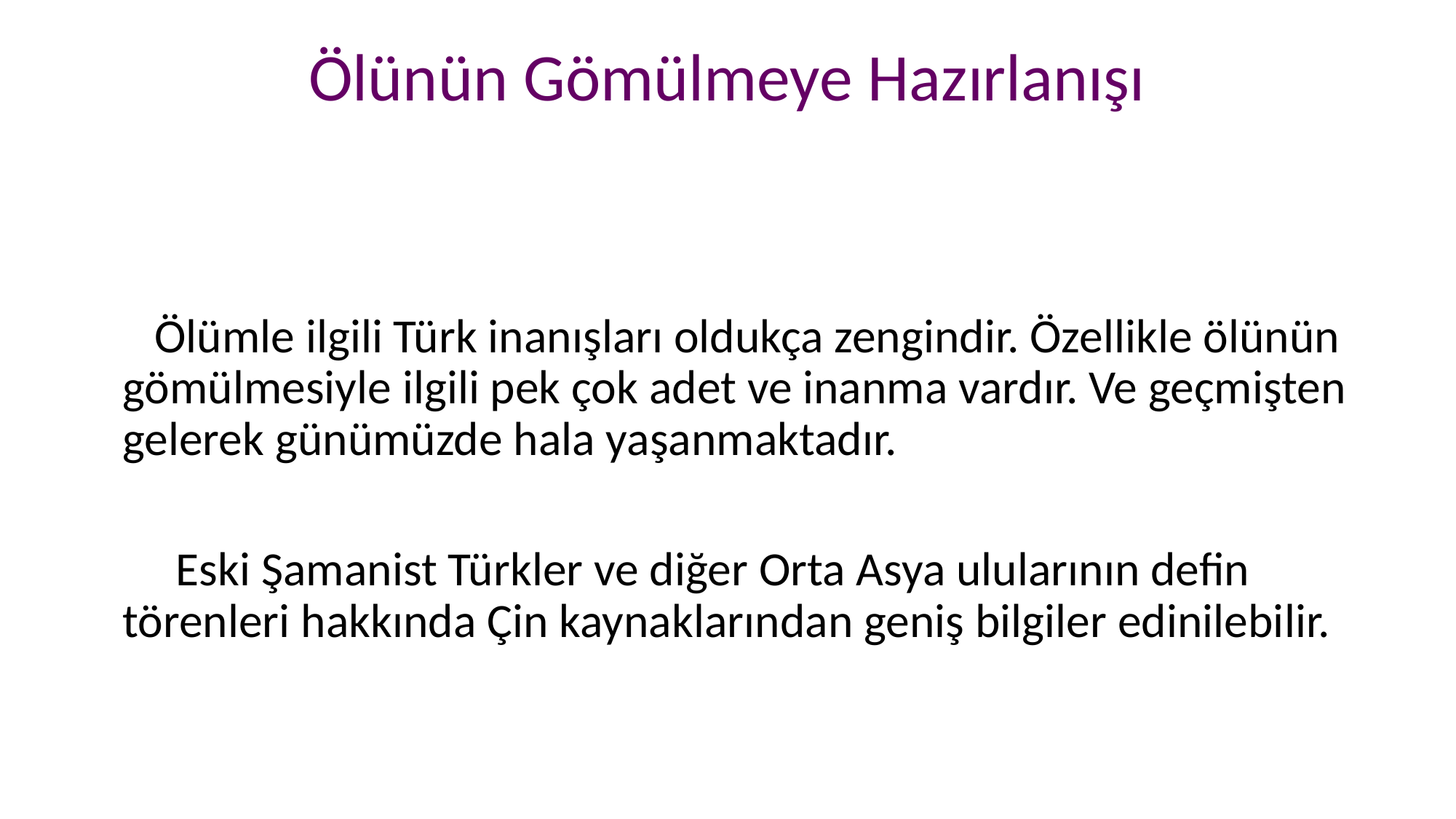

# Ölünün Gömülmeye Hazırlanışı

   Ölümle ilgili Türk inanışları oldukça zengindir. Özellikle ölünün gömülmesiyle ilgili pek çok adet ve inanma vardır. Ve geçmişten gelerek günümüzde hala yaşanmaktadır.

     Eski Şamanist Türkler ve diğer Orta Asya ulularının defin törenleri hakkında Çin kaynaklarından geniş bilgiler edinilebilir.